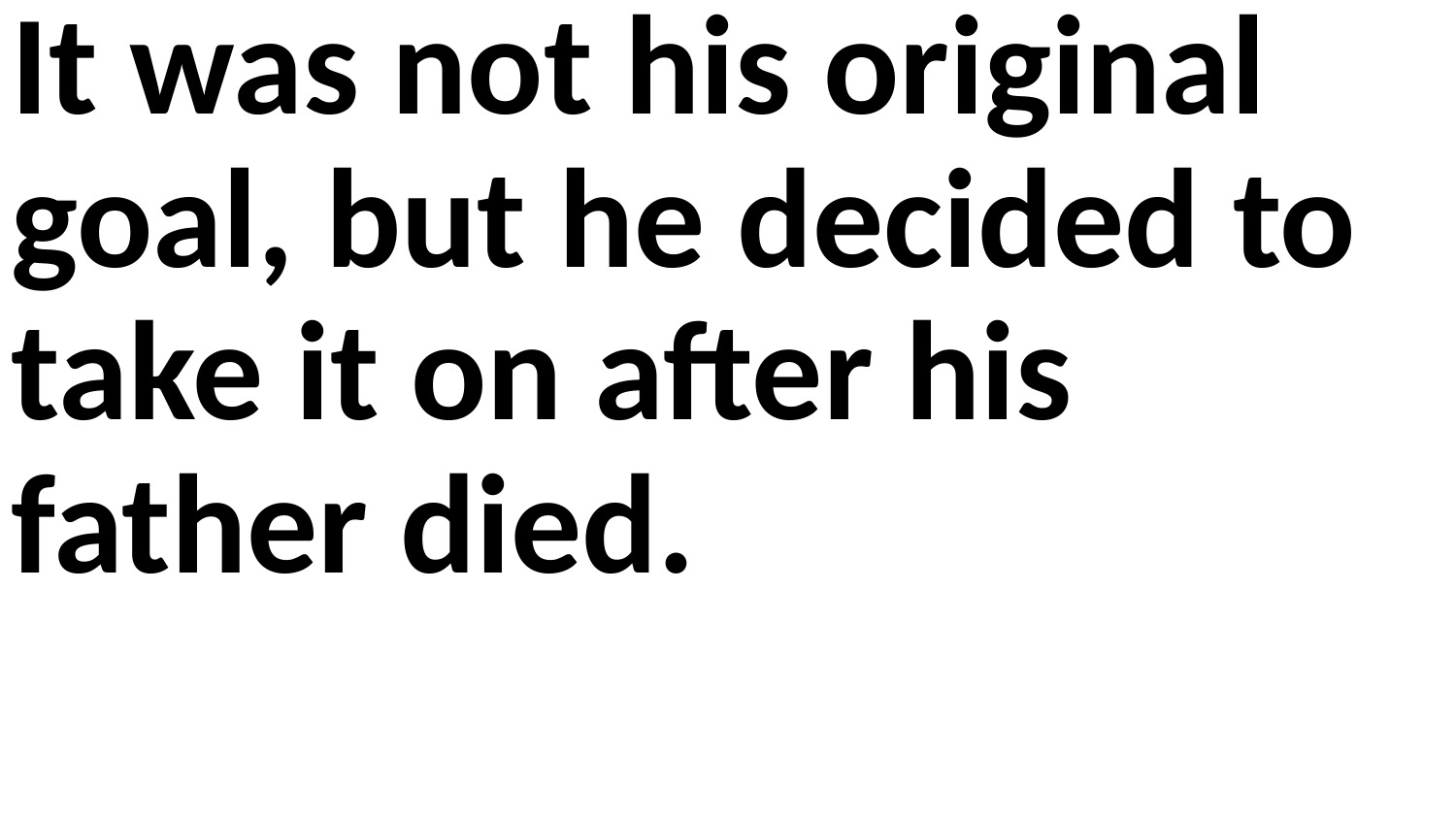

It was not his original goal, but he decided to take it on after his father died.